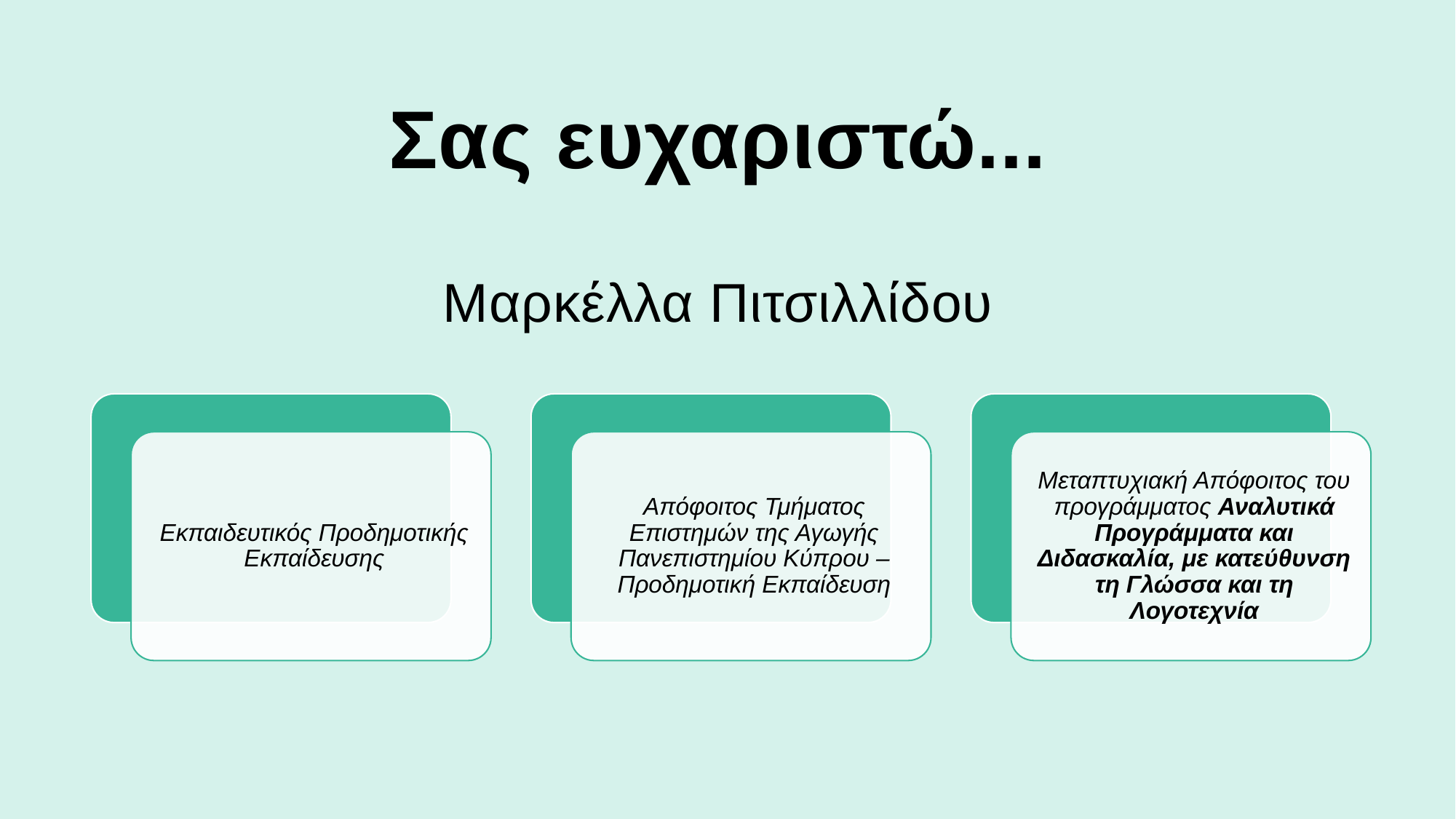

# Σας ευχαριστώ... Μαρκέλλα Πιτσιλλίδου
Εκπαιδευτικός Προδημοτικής Εκπαίδευσης
Απόφοιτος Τμήματος Επιστημών της Αγωγής Πανεπιστημίου Κύπρου – Προδημοτική Εκπαίδευση
Μεταπτυχιακή Απόφοιτος του προγράμματος Αναλυτικά Προγράμματα και Διδασκαλία, με κατεύθυνση τη Γλώσσα και τη Λογοτεχνία